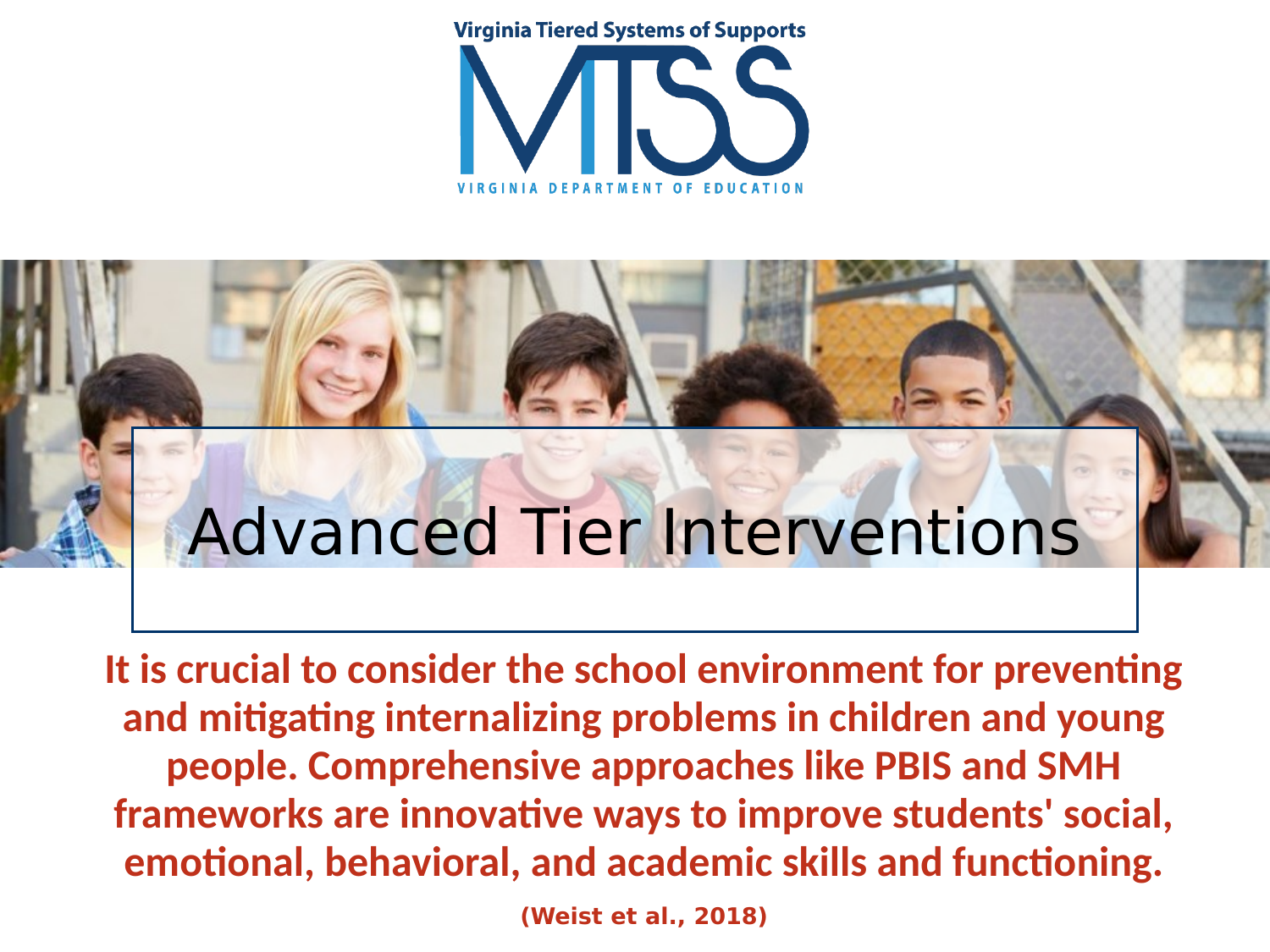

# Advanced Tier Interventions
It is crucial to consider the school environment for preventing and mitigating internalizing problems in children and young people. Comprehensive approaches like PBIS and SMH frameworks are innovative ways to improve students' social, emotional, behavioral, and academic skills and functioning.
(Weist et al., 2018)